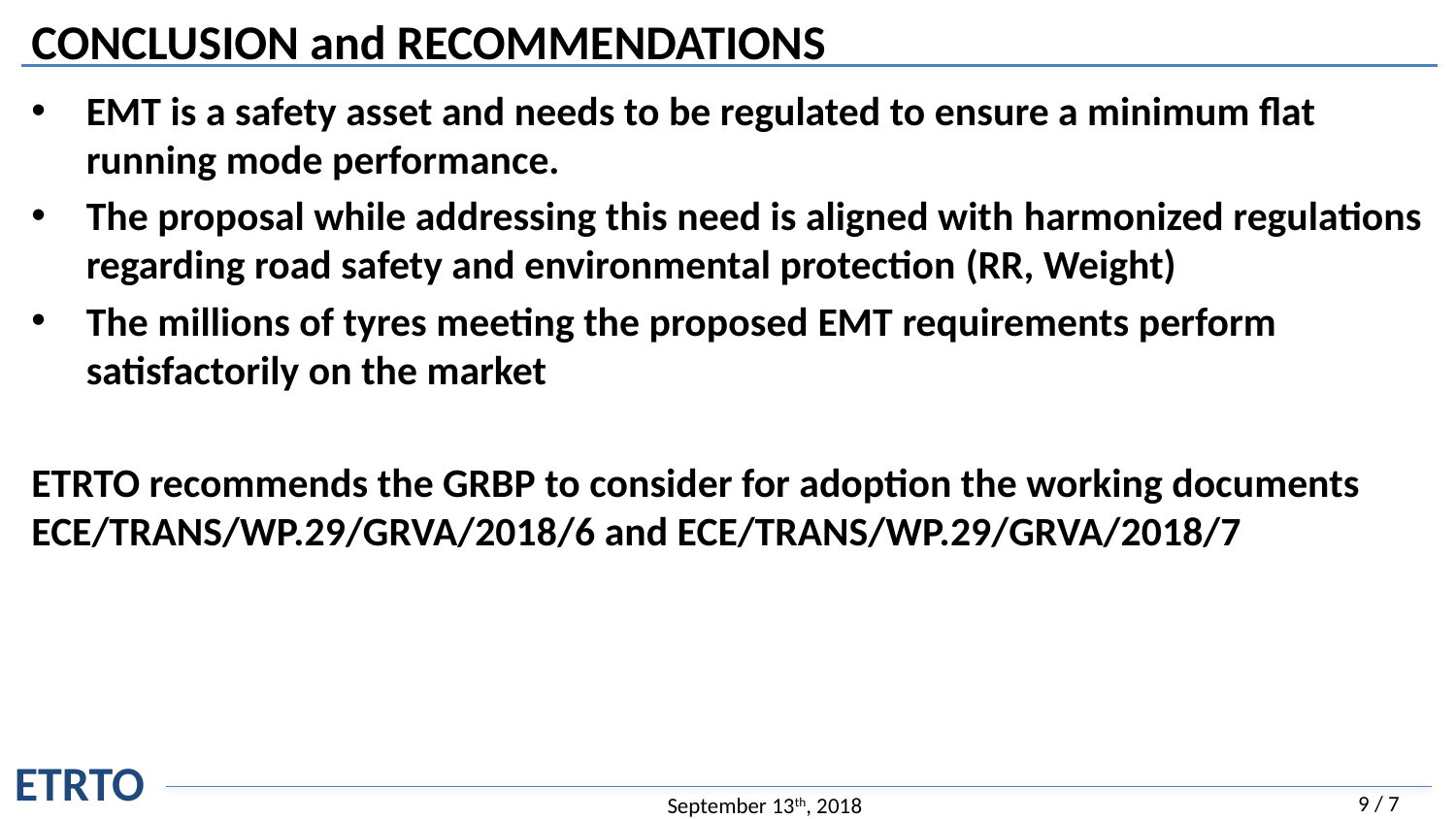

# CONCLUSION and RECOMMENDATIONS
EMT is a safety asset and needs to be regulated to ensure a minimum flat running mode performance.
The proposal while addressing this need is aligned with harmonized regulations regarding road safety and environmental protection (RR, Weight)
The millions of tyres meeting the proposed EMT requirements perform satisfactorily on the market

ETRTO recommends the GRBP to consider for adoption the working documents ECE/TRANS/WP.29/GRVA/2018/6 and ECE/TRANS/WP.29/GRVA/2018/7